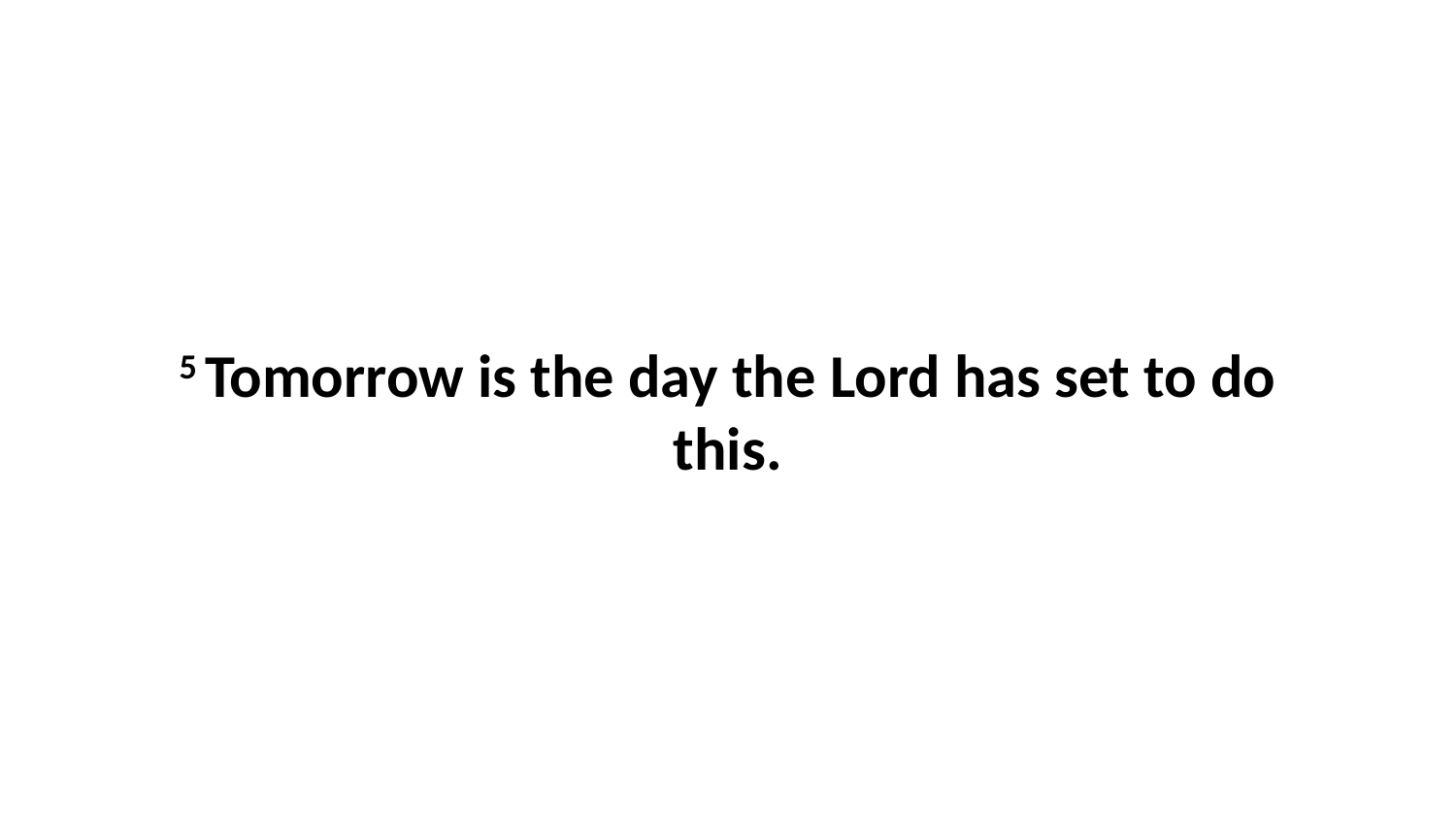

5 Tomorrow is the day the Lord has set to do this.